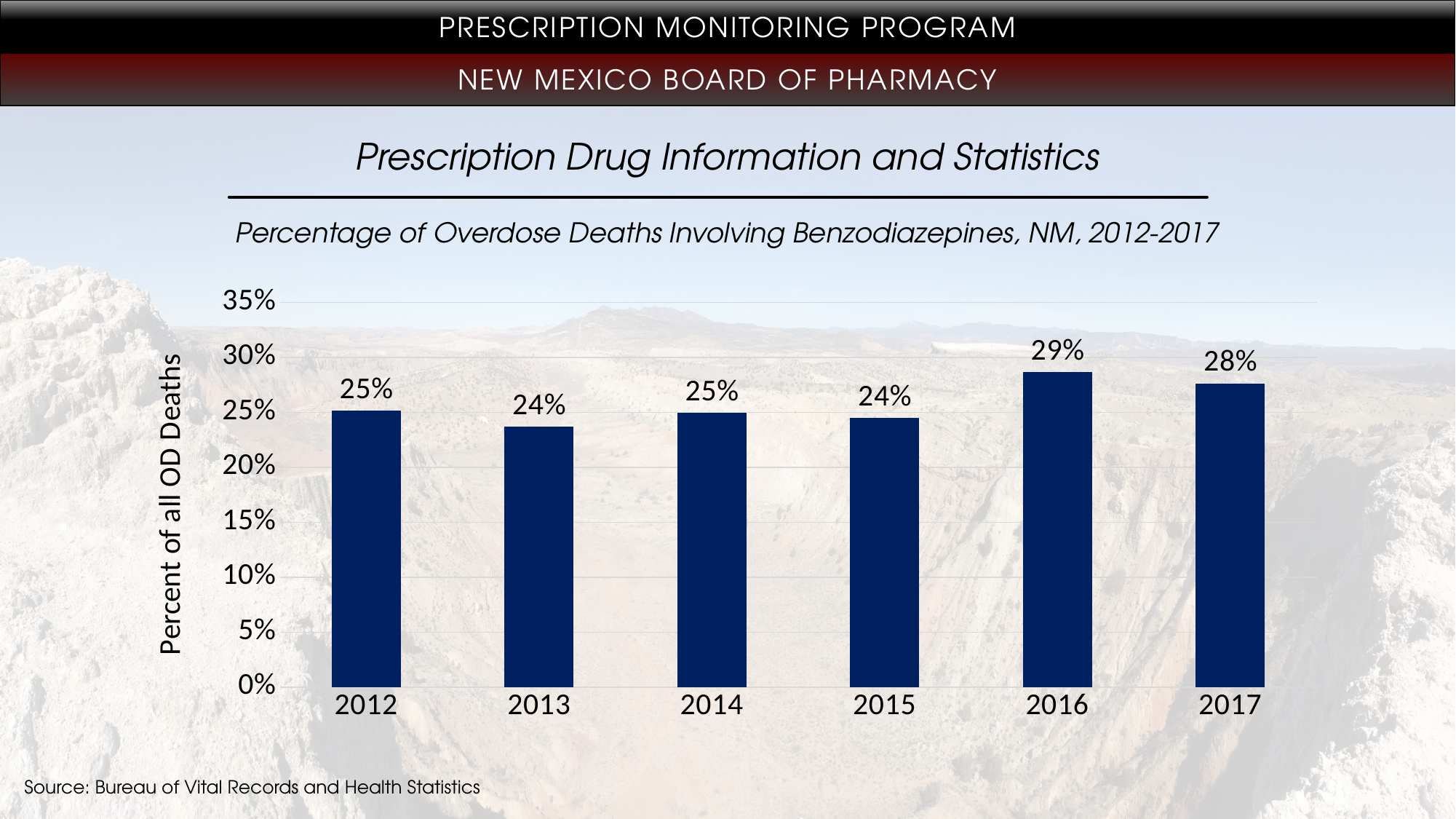

Prescription Monitoring Program
New Mexico Board of Pharmacy
# Prescription Drug Information and Statistics
Percentage of Overdose Deaths Involving Benzodiazepines, NM, 2012-2017

### Chart

| Category | %benzodiazepines |
|---|---|
| 2012 | 0.25125628140703515 |
| 2013 | 0.23696682464454977 |
| 2014 | 0.24951644100580275 |
| 2015 | 0.2445887445887446 |
| 2016 | 0.28662420382165615 |
| 2017 | 0.2762312633832976 |
Source: Bureau of Vital Records and Health Statistics